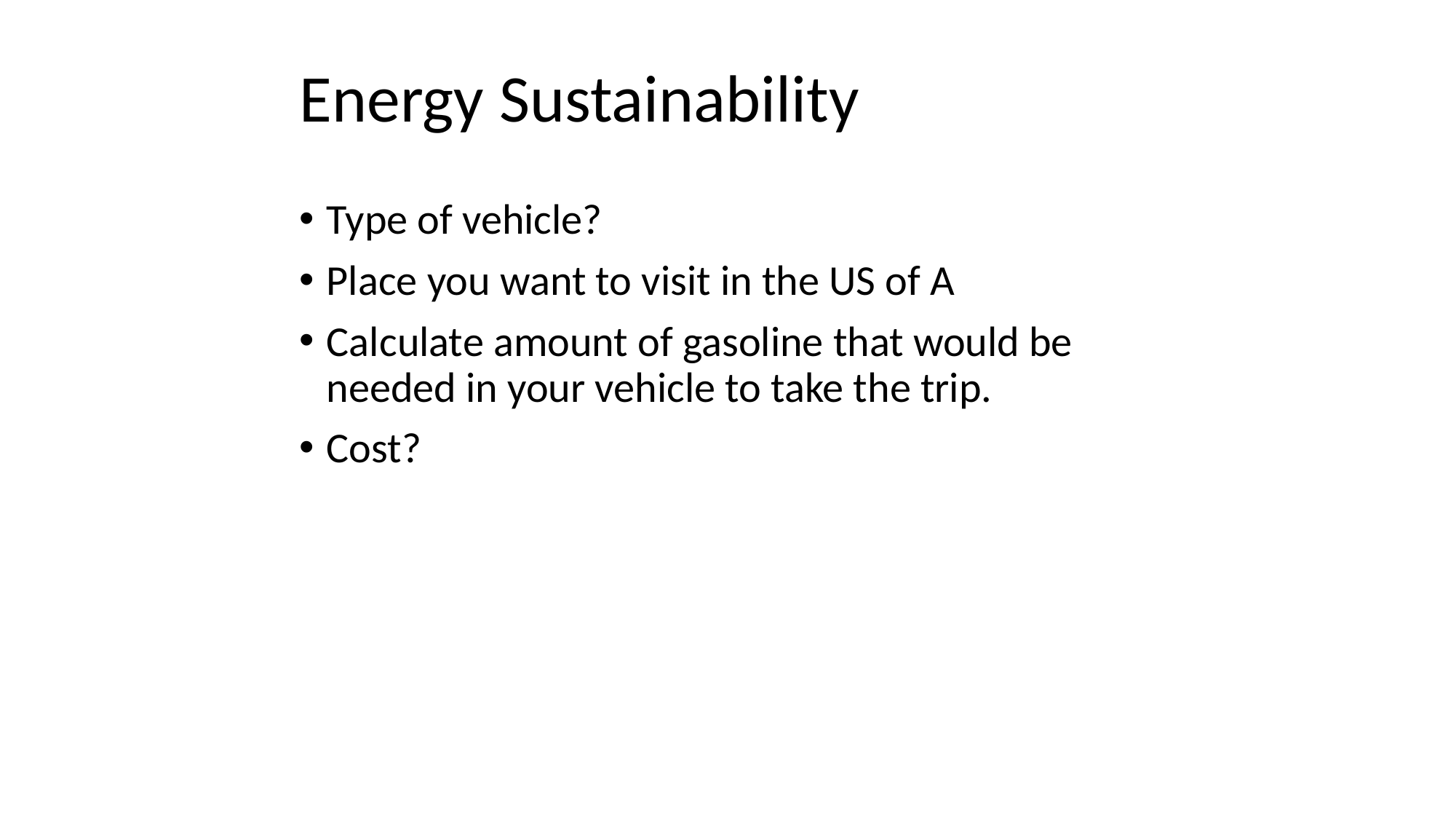

# Energy Sustainability
Type of vehicle?
Place you want to visit in the US of A
Calculate amount of gasoline that would be needed in your vehicle to take the trip.
Cost?